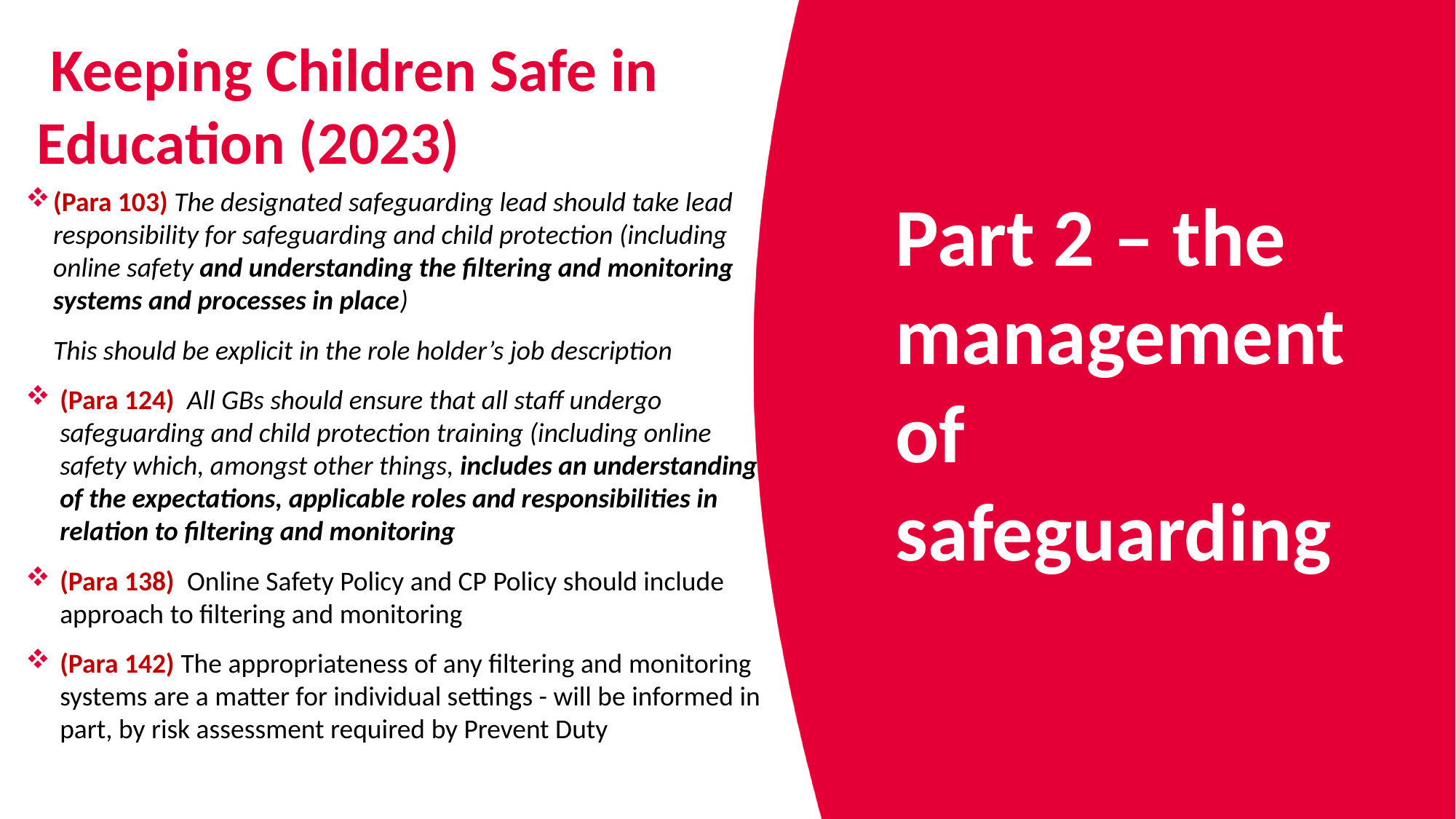

# Keeping Children Safe in Education (2023)
(Para 103) The designated safeguarding lead should take lead responsibility for safeguarding and child protection (including online safety and understanding the filtering and monitoring systems and processes in place)
This should be explicit in the role holder’s job description
(Para 124)  All GBs should ensure that all staff undergo safeguarding and child protection training (including online safety which, amongst other things, includes an understanding of the expectations, applicable roles and responsibilities in relation to filtering and monitoring
(Para 138)  Online Safety Policy and CP Policy should include approach to filtering and monitoring
(Para 142) The appropriateness of any filtering and monitoring systems are a matter for individual settings - will be informed in part, by risk assessment required by Prevent Duty

Part 2 – the management of safeguarding